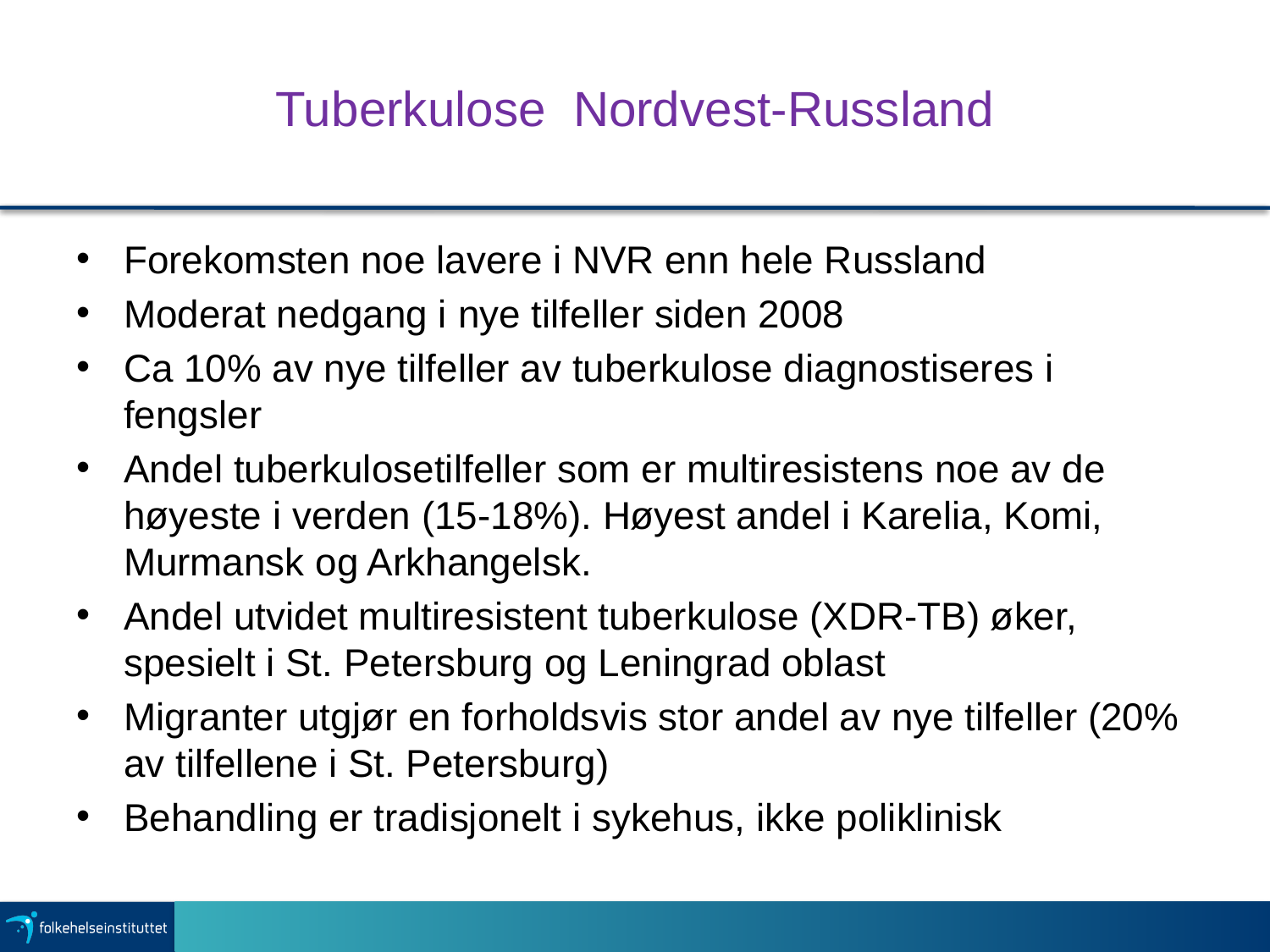

# Tuberkulose  Nordvest-Russland
Forekomsten noe lavere i NVR enn hele Russland
Moderat nedgang i nye tilfeller siden 2008
Ca 10% av nye tilfeller av tuberkulose diagnostiseres i fengsler
Andel tuberkulosetilfeller som er multiresistens noe av de høyeste i verden (15-18%). Høyest andel i Karelia, Komi, Murmansk og Arkhangelsk.
Andel utvidet multiresistent tuberkulose (XDR-TB) øker, spesielt i St. Petersburg og Leningrad oblast
Migranter utgjør en forholdsvis stor andel av nye tilfeller (20% av tilfellene i St. Petersburg)
Behandling er tradisjonelt i sykehus, ikke poliklinisk